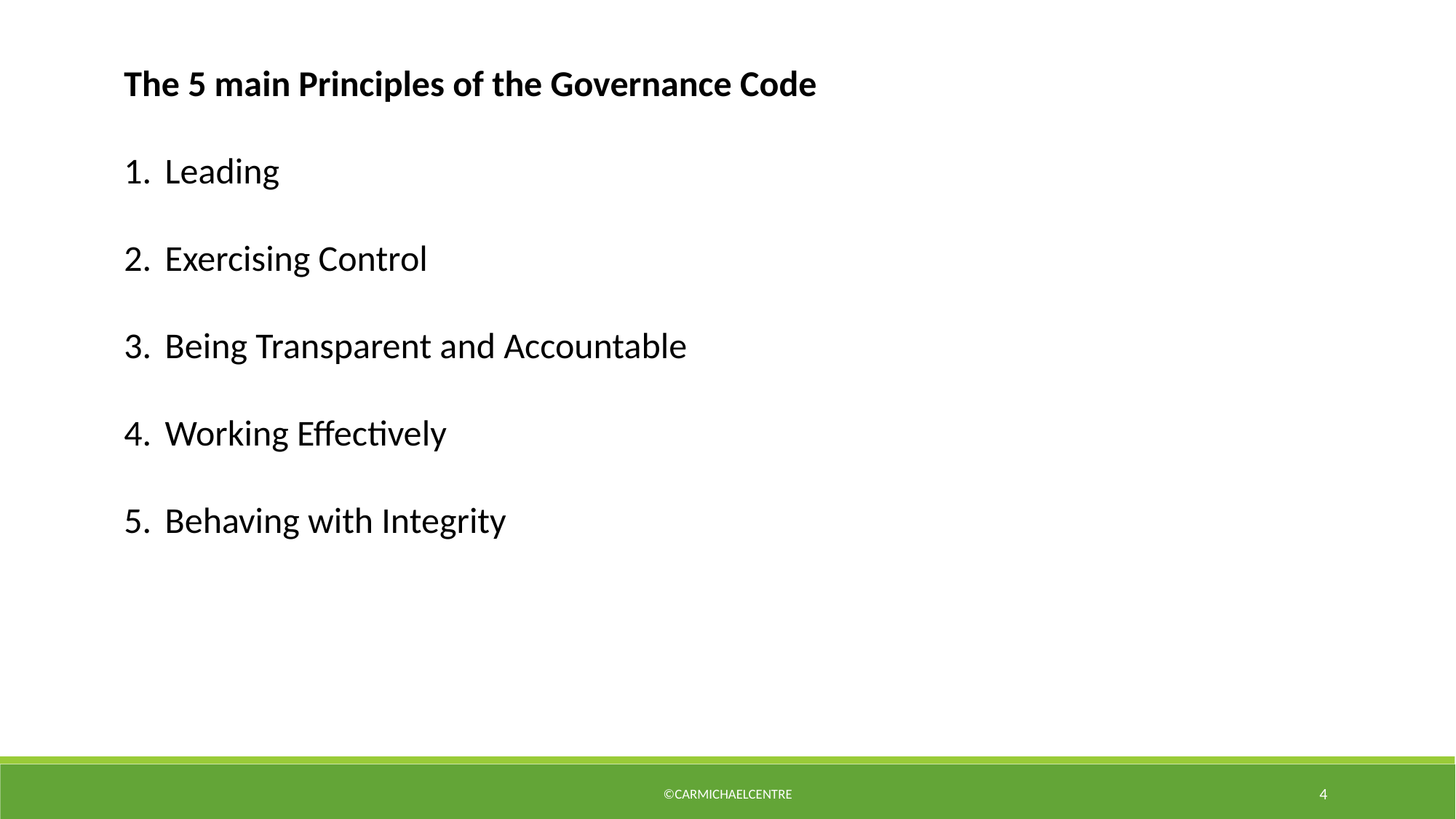

The 5 main Principles of the Governance Code

Leading
Exercising Control
Being Transparent and Accountable
Working Effectively
Behaving with Integrity

©CarmichaelCentre
4